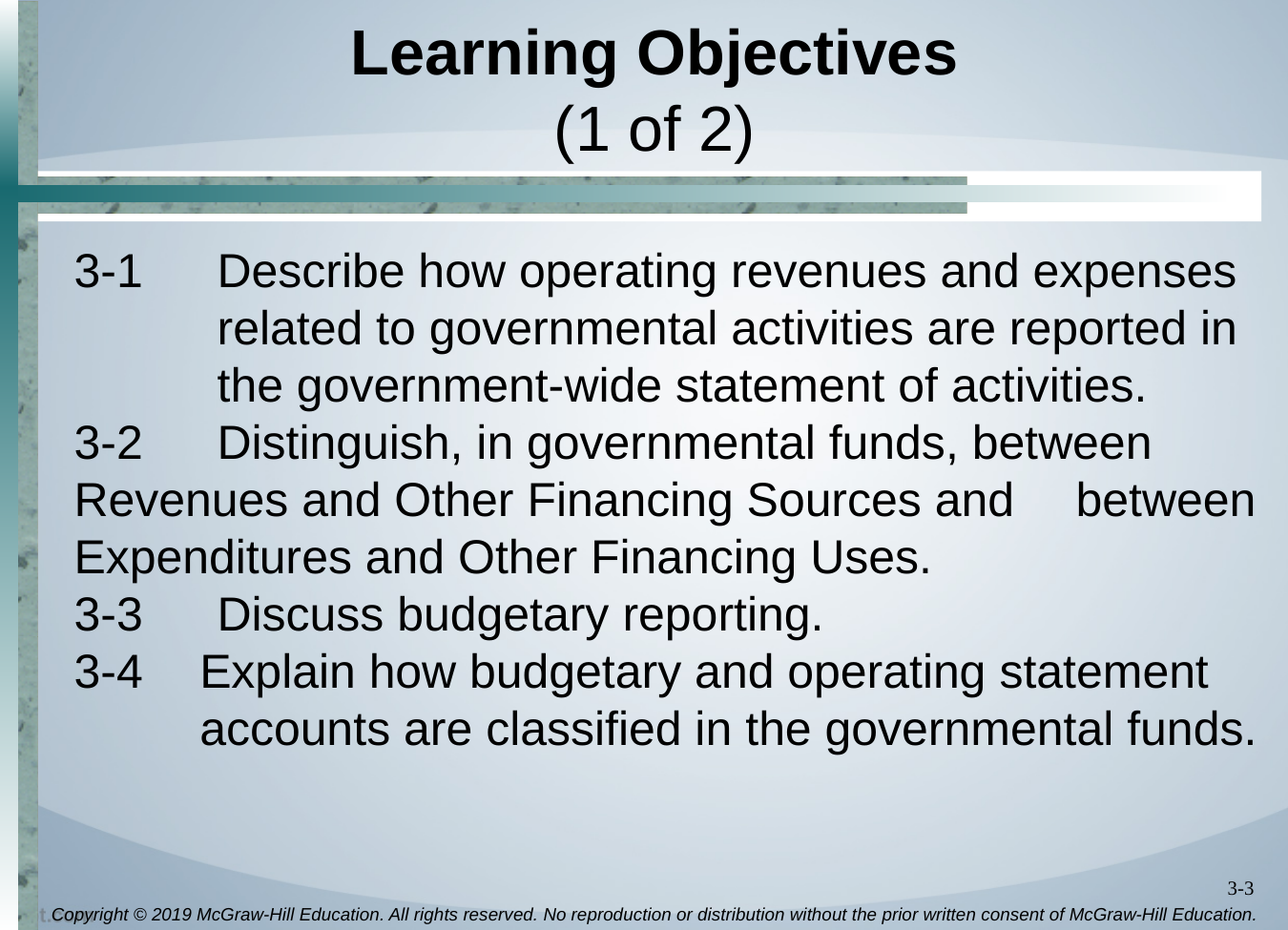

# Learning Objectives (1 of 2)

3-1	Describe how operating revenues and expenses 	related to governmental activities are reported in
	the government-wide statement of activities.
3-2	Distinguish, in governmental funds, between 	Revenues and Other Financing Sources and 	between Expenditures and Other Financing Uses.
3-3	Discuss budgetary reporting.
3-4	Explain how budgetary and operating statement accounts are classified in the governmental funds.